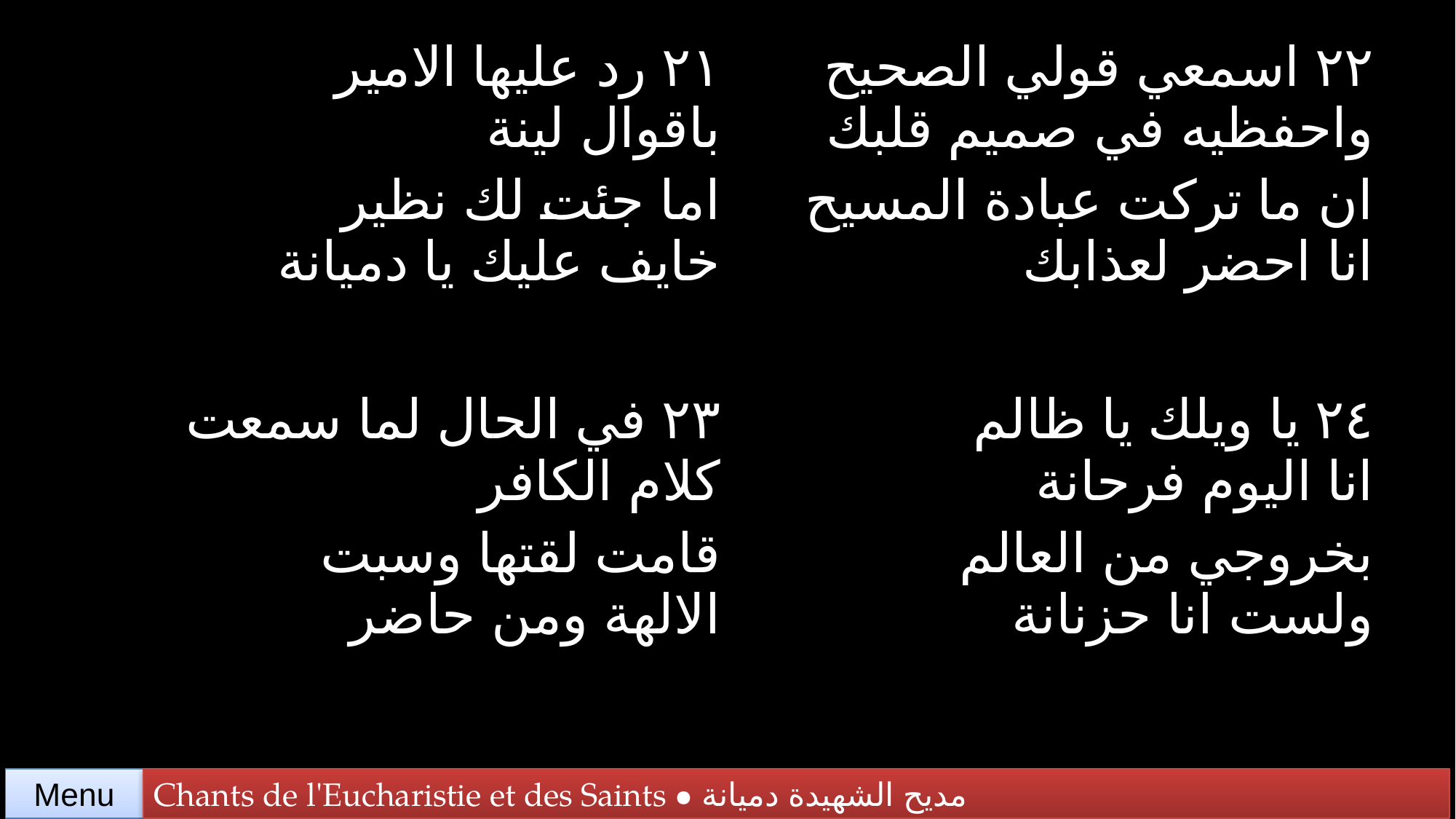

| ٢١ رد عليها الامير باقوال لينة اما جئت لك نظير خايف عليك يا دميانة | ٢٢ اسمعي قولي الصحيح واحفظيه في صميم قلبك ان ما تركت عبادة المسيح انا احضر لعذابك |
| --- | --- |
| ٢٣ في الحال لما سمعت كلام الكافر قامت لقتها وسبت الالهة ومن حاضر | ٢٤ يا ويلك يا ظالم انا اليوم فرحانة بخروجي من العالم ولست انا حزنانة |

Chants de l'Eucharistie et des Saints • مديح الشهيدة دميانة
Menu